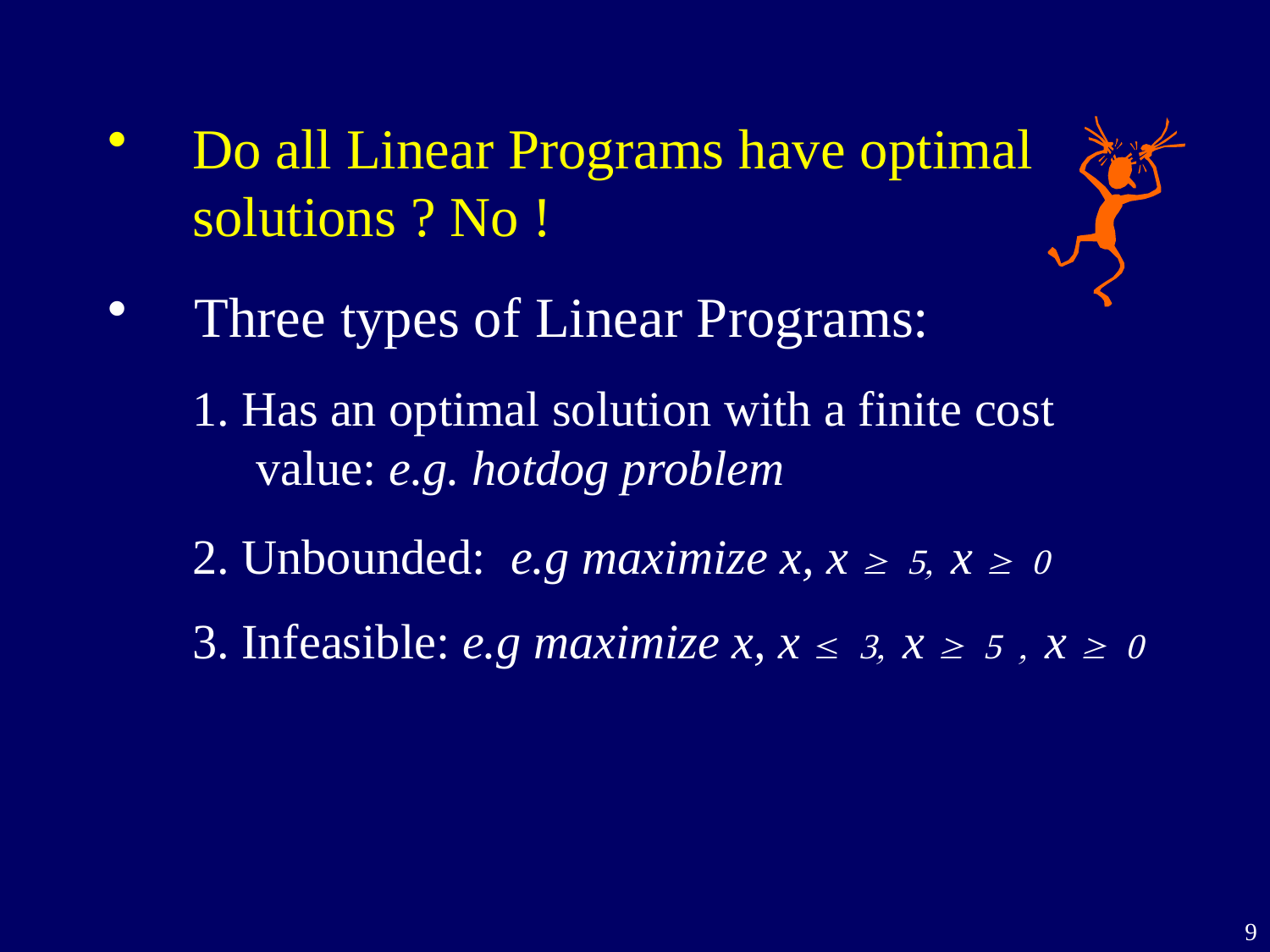

Do all Linear Programs have optimal solutions ? No !

    Three types of Linear Programs:
1. Has an optimal solution with a finite cost value: e.g. hotdog problem
2. Unbounded:  e.g maximize x, x ≥ 5, x ≥ 0
3. Infeasible: e.g maximize x, x ≤ 3, x ≥ 5 , x ≥ 0